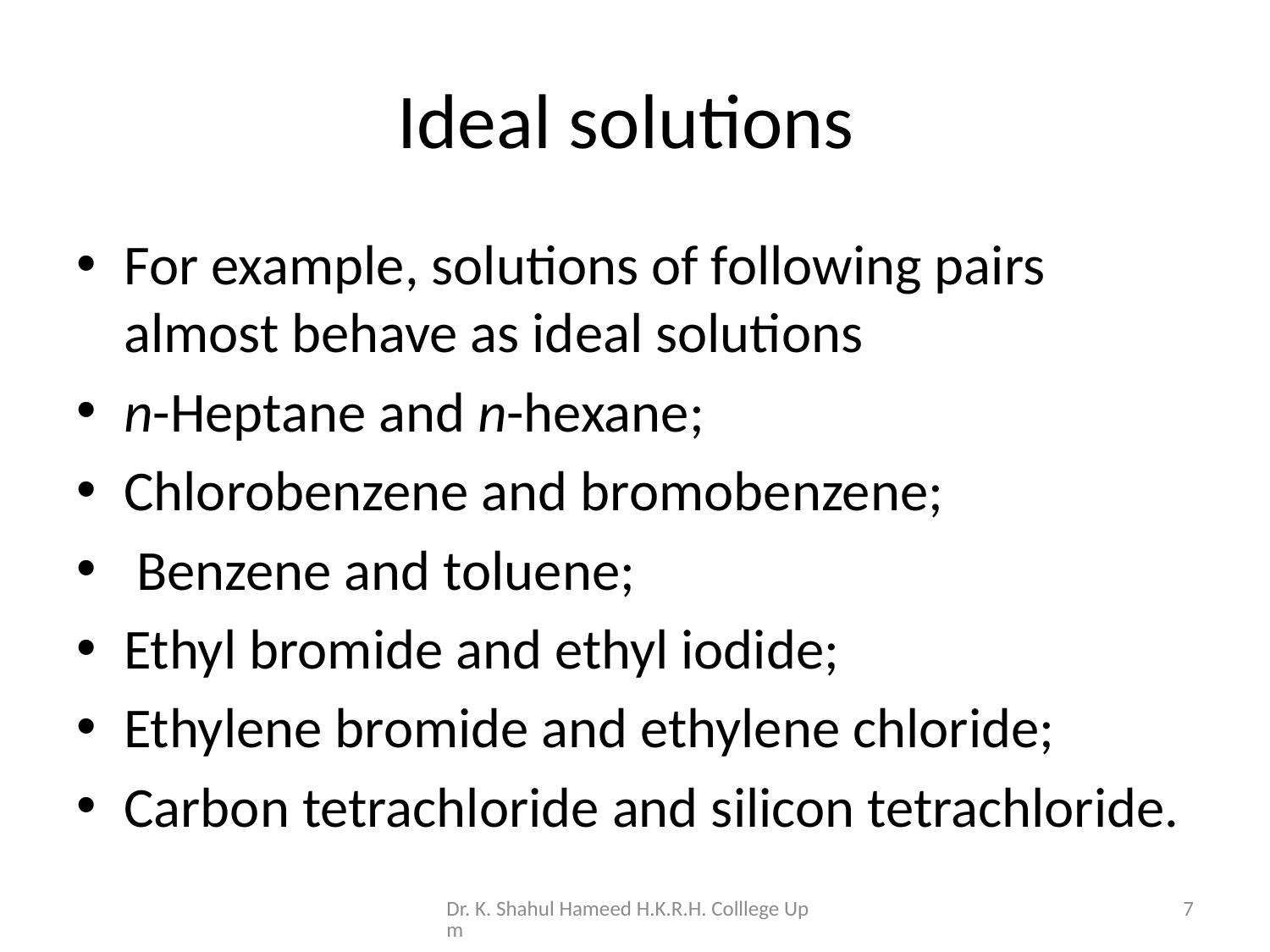

# Ideal solutions
For example, solutions of following pairs almost behave as ideal solutions
n-Heptane and n-hexane;
Chlorobenzene and bromobenzene;
 Benzene and toluene;
Ethyl bromide and ethyl iodide;
Ethylene bromide and ethylene chloride;
Carbon tetrachloride and silicon tetrachloride.

Dr. K. Shahul Hameed H.K.R.H. Colllege Upm
7